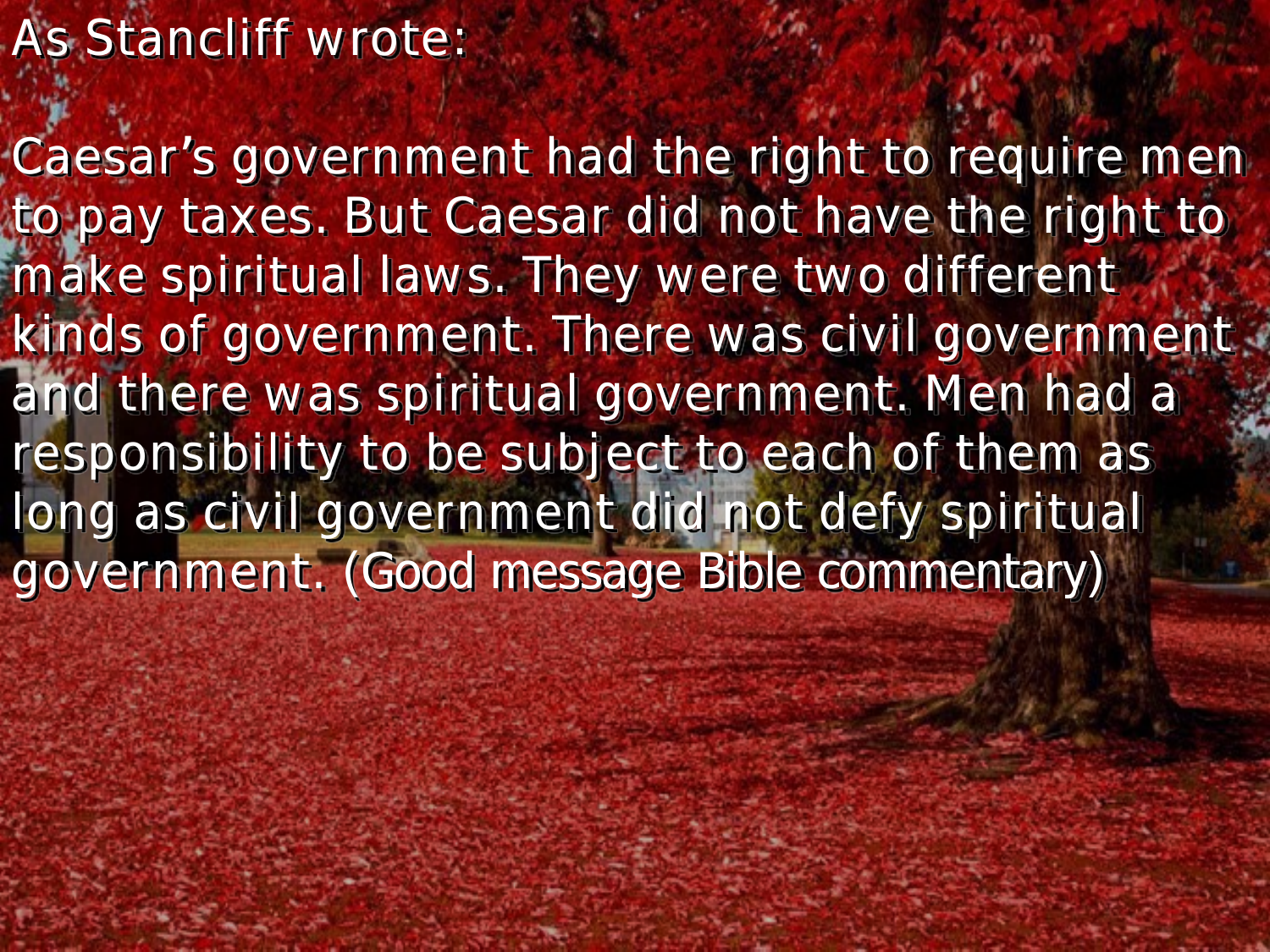

As Stancliff wrote:

Caesar’s government had the right to require men to pay taxes. But Caesar did not have the right to make spiritual laws. They were two different kinds of government. There was civil government and there was spiritual government. Men had a responsibility to be subject to each of them as long as civil government did not defy spiritual government. (Good message Bible commentary)